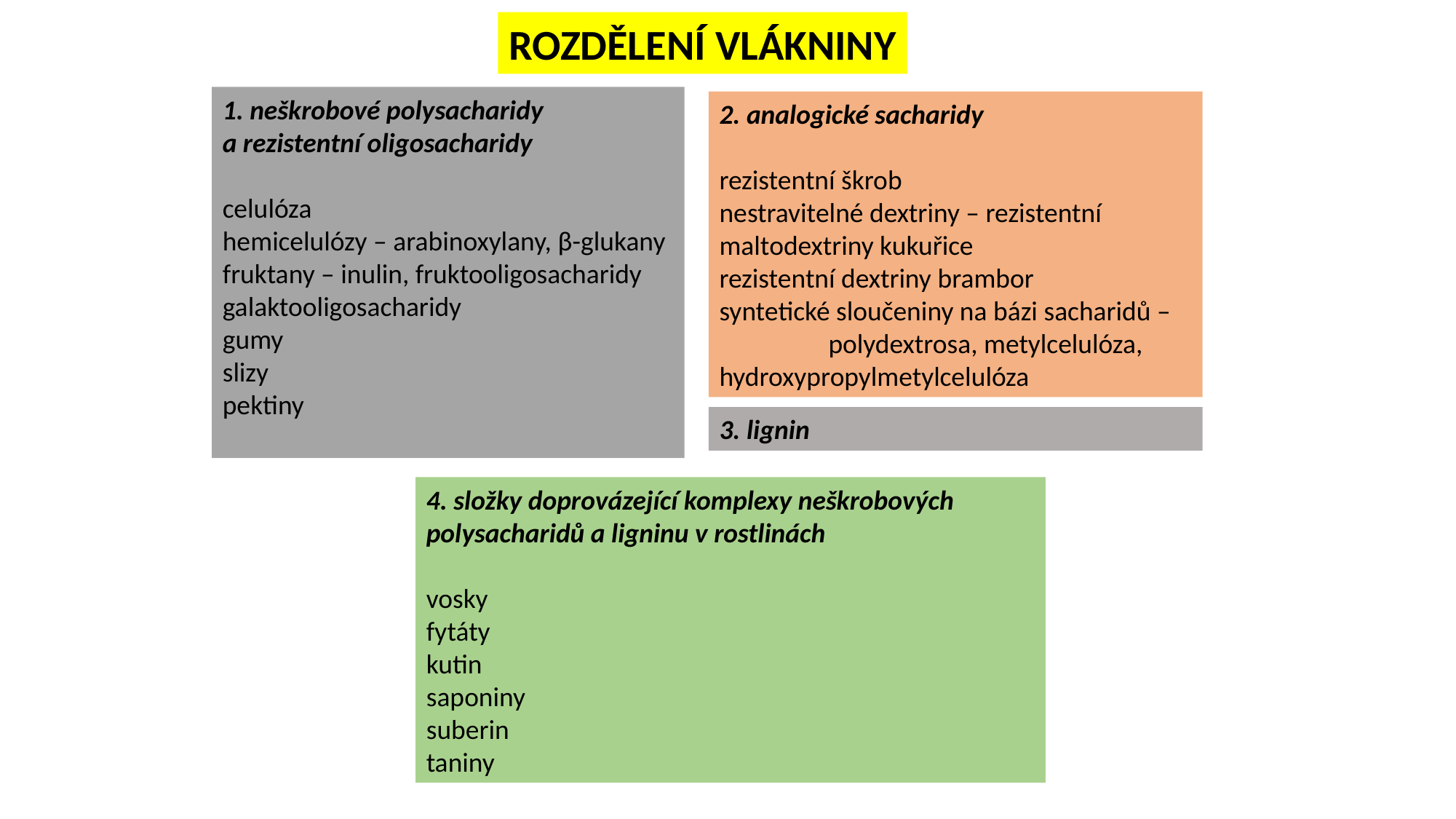

ROZDĚLENÍ VLÁKNINY
1. neškrobové polysacharidy                   a rezistentní oligosacharidy

celulóza
hemicelulózy – arabinoxylany, β-glukany
fruktany – inulin, fruktooligosacharidy
galaktooligosacharidy
gumy
slizy
pektiny

2. analogické sacharidy

rezistentní škrob
nestravitelné dextriny – rezistentní 	maltodextriny kukuřice
rezistentní dextriny brambor
syntetické sloučeniny na bázi sacharidů – 	polydextrosa, metylcelulóza, 	hydroxypropylmetylcelulóza
3. lignin
4. složky doprovázející komplexy neškrobových polysacharidů a ligninu v rostlinách

vosky
fytáty
kutin
saponiny
suberin
taniny